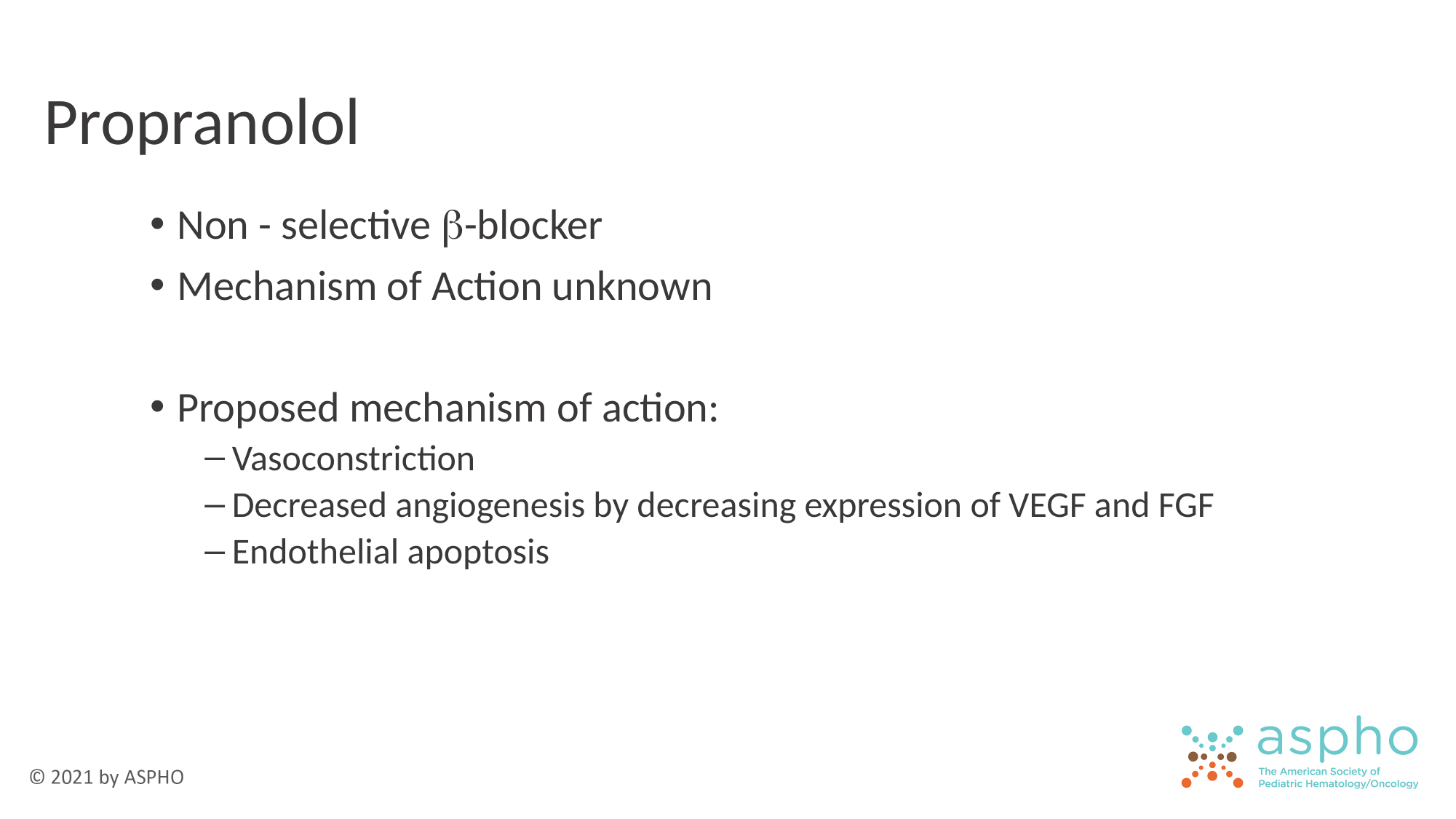

# Propranolol
Non - selective β-blocker
Mechanism of Action unknown

Proposed mechanism of action:
Vasoconstriction
Decreased angiogenesis by decreasing expression of VEGF and FGF
Endothelial apoptosis